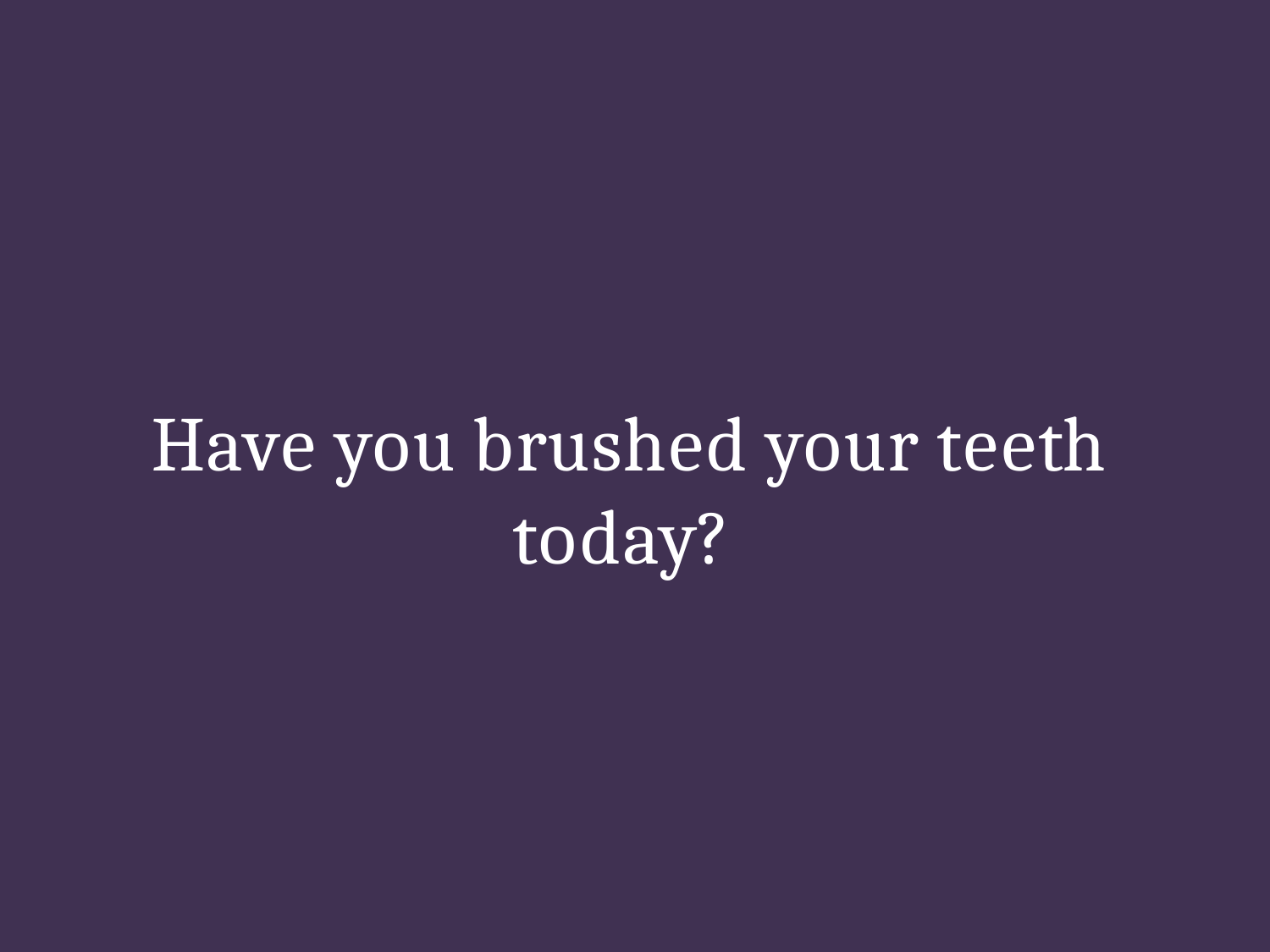

# Have you brushed your teeth today?